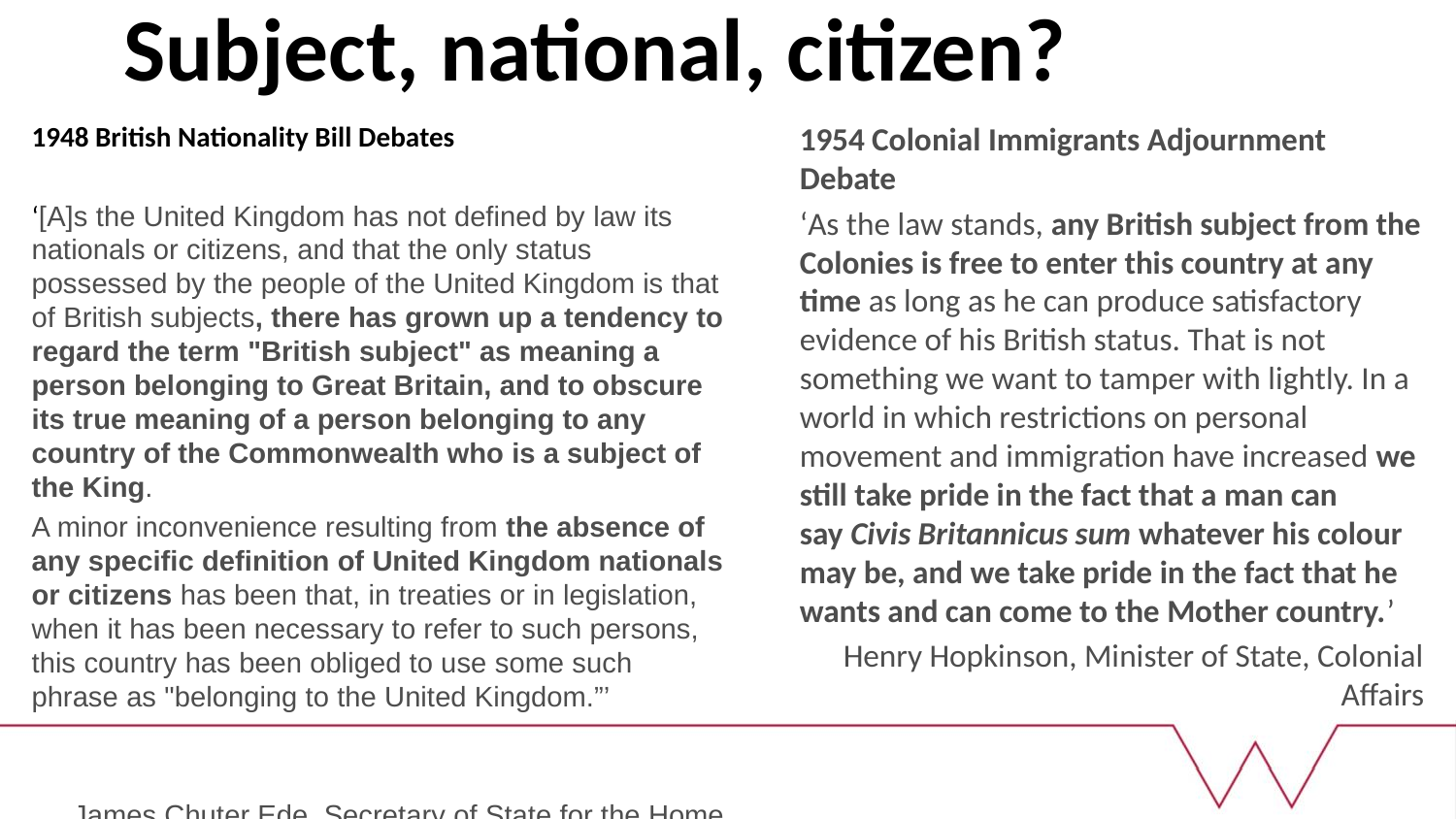

# Subject, national, citizen?
1948 British Nationality Bill Debates

‘[A]s the United Kingdom has not defined by law its nationals or citizens, and that the only status possessed by the people of the United Kingdom is that of British subjects, there has grown up a tendency to regard the term "British subject" as meaning a person belonging to Great Britain, and to obscure its true meaning of a person belonging to any country of the Commonwealth who is a subject of the King.
A minor inconvenience resulting from the absence of any specific definition of United Kingdom nationals or citizens has been that, in treaties or in legislation, when it has been necessary to refer to such persons, this country has been obliged to use some such phrase as "belonging to the United Kingdom.”’

James Chuter Ede, Secretary of State for the Home Department, 1948 (House of Lords)
1954 Colonial Immigrants Adjournment Debate
‘As the law stands, any British subject from the Colonies is free to enter this country at any time as long as he can produce satisfactory evidence of his British status. That is not something we want to tamper with lightly. In a world in which restrictions on personal movement and immigration have increased we still take pride in the fact that a man can say Civis Britannicus sum whatever his colour may be, and we take pride in the fact that he wants and can come to the Mother country.’
Henry Hopkinson, Minister of State, Colonial Affairs